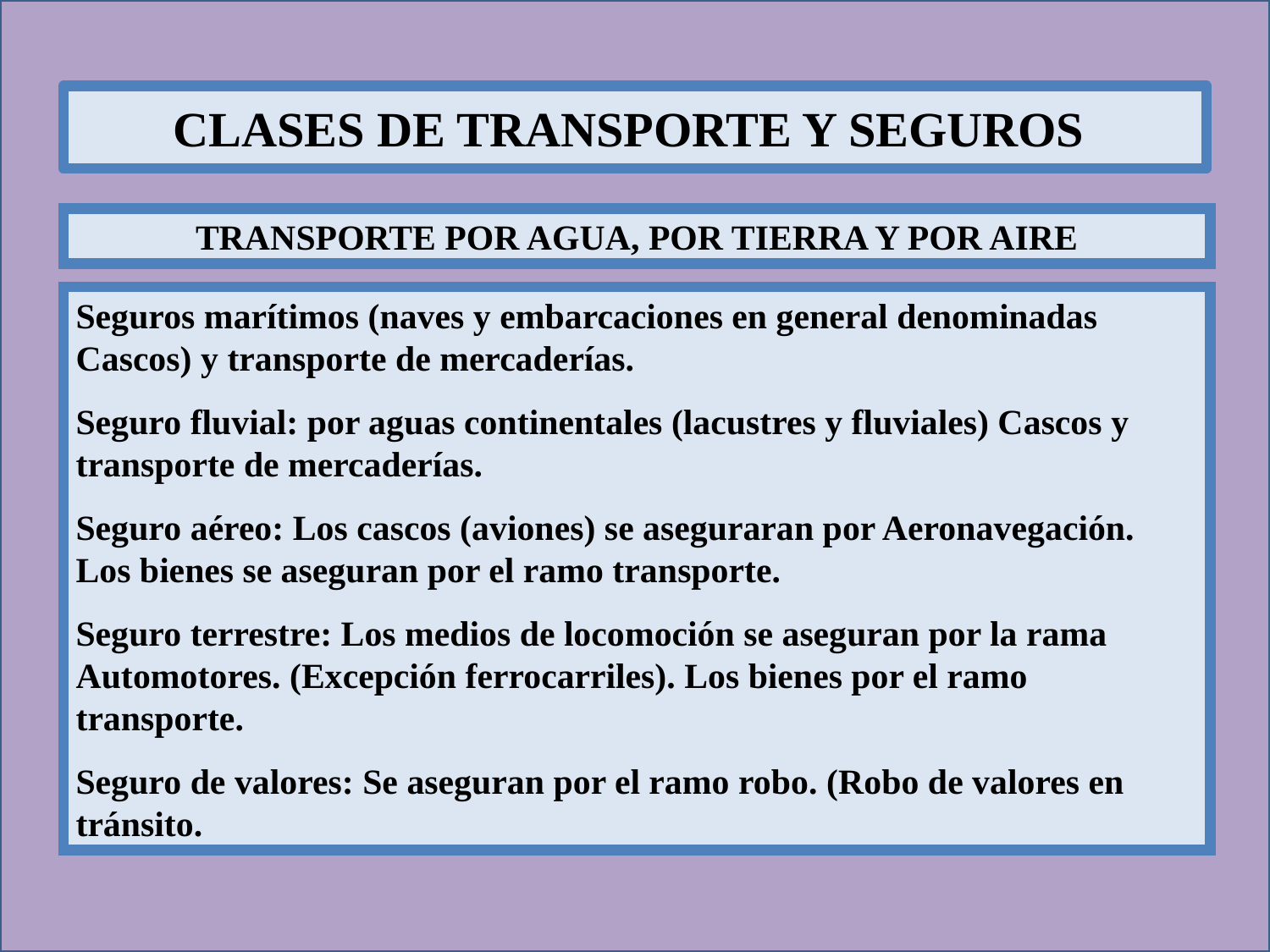

# CLASES DE TRANSPORTE Y SEGUROS
TRANSPORTE POR AGUA, POR TIERRA Y POR AIRE
Seguros marítimos (naves y embarcaciones en general denominadas  Cascos) y transporte de mercaderías.
Seguro fluvial: por aguas continentales (lacustres y fluviales) Cascos y transporte de mercaderías.
Seguro aéreo: Los cascos (aviones) se aseguraran por Aeronavegación. Los bienes se aseguran por el ramo transporte.
Seguro terrestre: Los medios de locomoción se aseguran por la rama Automotores. (Excepción ferrocarriles). Los bienes por el ramo transporte.
Seguro de valores: Se aseguran por el ramo robo. (Robo de valores en tránsito.